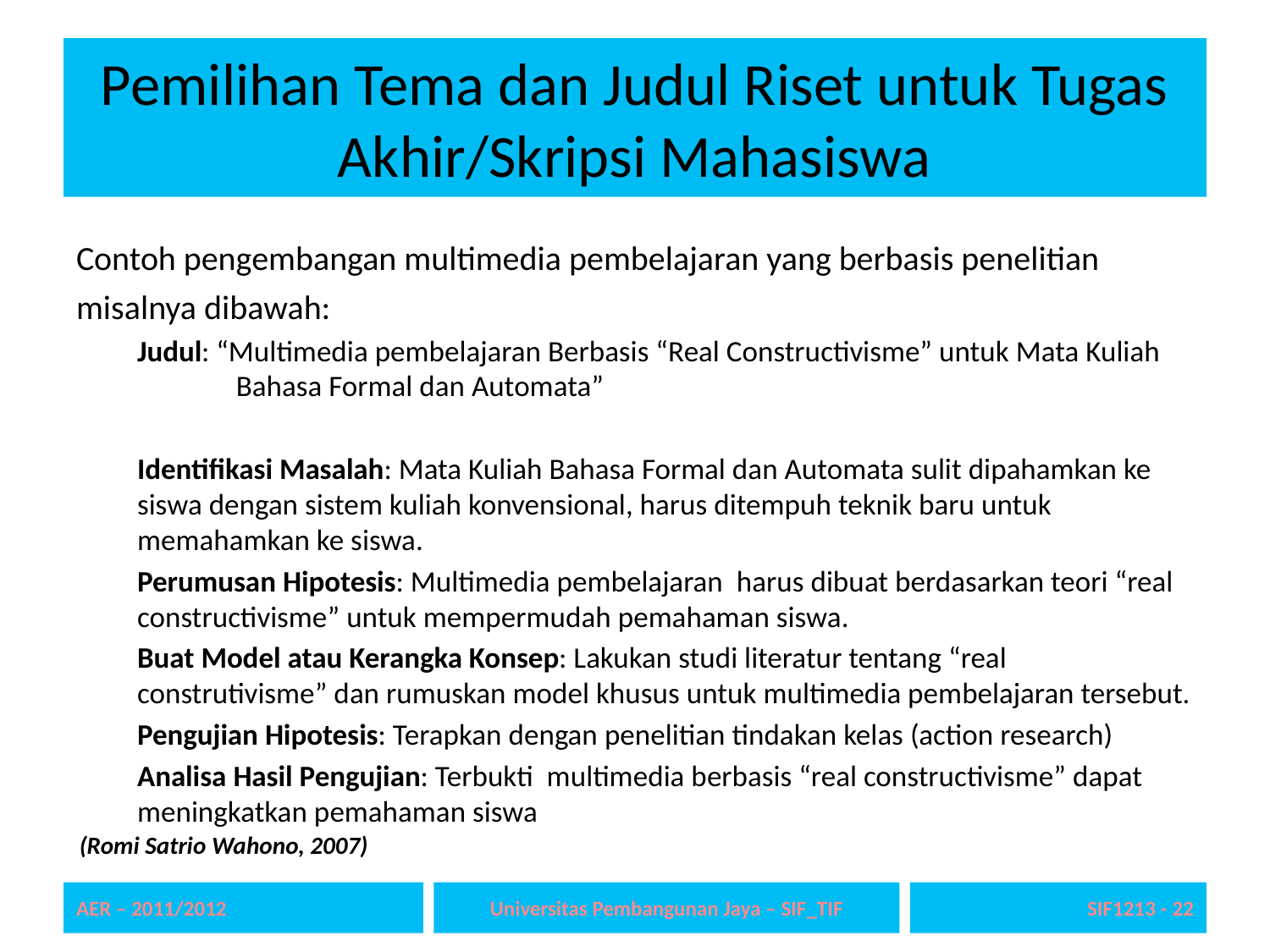

# Pemilihan Tema dan Judul Riset untuk Tugas Akhir/Skripsi Mahasiswa
Contoh pengembangan multimedia pembelajaran yang berbasis penelitian misalnya dibawah:
Judul: “Multimedia pembelajaran Berbasis “Real Constructivisme” untuk Mata Kuliah Bahasa Formal dan Automata”

Identifikasi Masalah: Mata Kuliah Bahasa Formal dan Automata sulit dipahamkan ke siswa dengan sistem kuliah konvensional, harus ditempuh teknik baru untuk memahamkan ke siswa.
Perumusan Hipotesis: Multimedia pembelajaran  harus dibuat berdasarkan teori “real constructivisme” untuk mempermudah pemahaman siswa.
Buat Model atau Kerangka Konsep: Lakukan studi literatur tentang “real construtivisme” dan rumuskan model khusus untuk multimedia pembelajaran tersebut.
Pengujian Hipotesis: Terapkan dengan penelitian tindakan kelas (action research)
Analisa Hasil Pengujian: Terbukti  multimedia berbasis “real constructivisme” dapat meningkatkan pemahaman siswa

(Romi Satrio Wahono, 2007)
AER – 2011/2012
Universitas Pembangunan Jaya – SIF_TIF
SIF1213 - 22